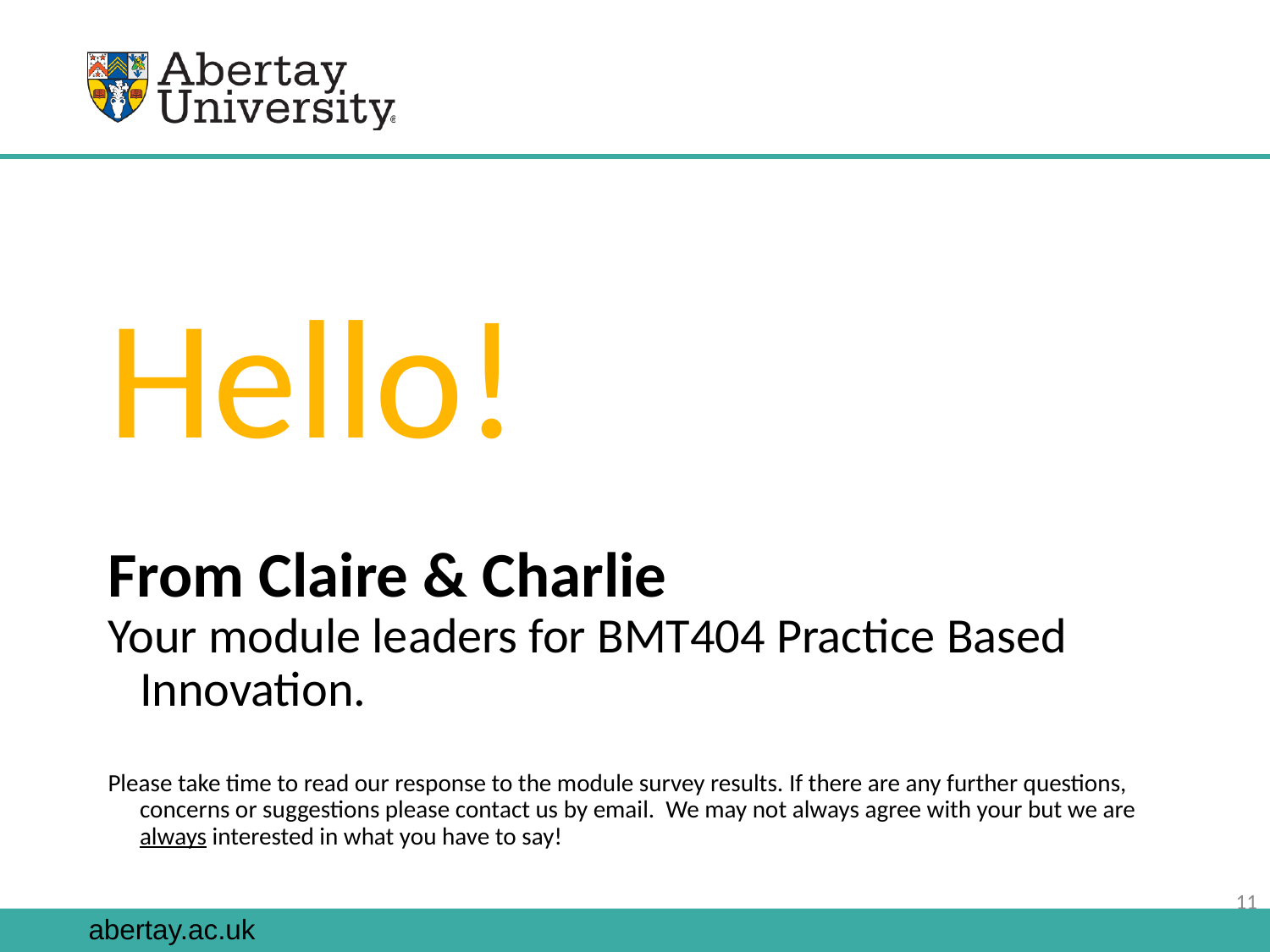

Hello!
From Claire & Charlie
Your module leaders for BMT404 Practice Based Innovation.

Please take time to read our response to the module survey results. If there are any further questions, concerns or suggestions please contact us by email.  We may not always agree with your but we are always interested in what you have to say!
11